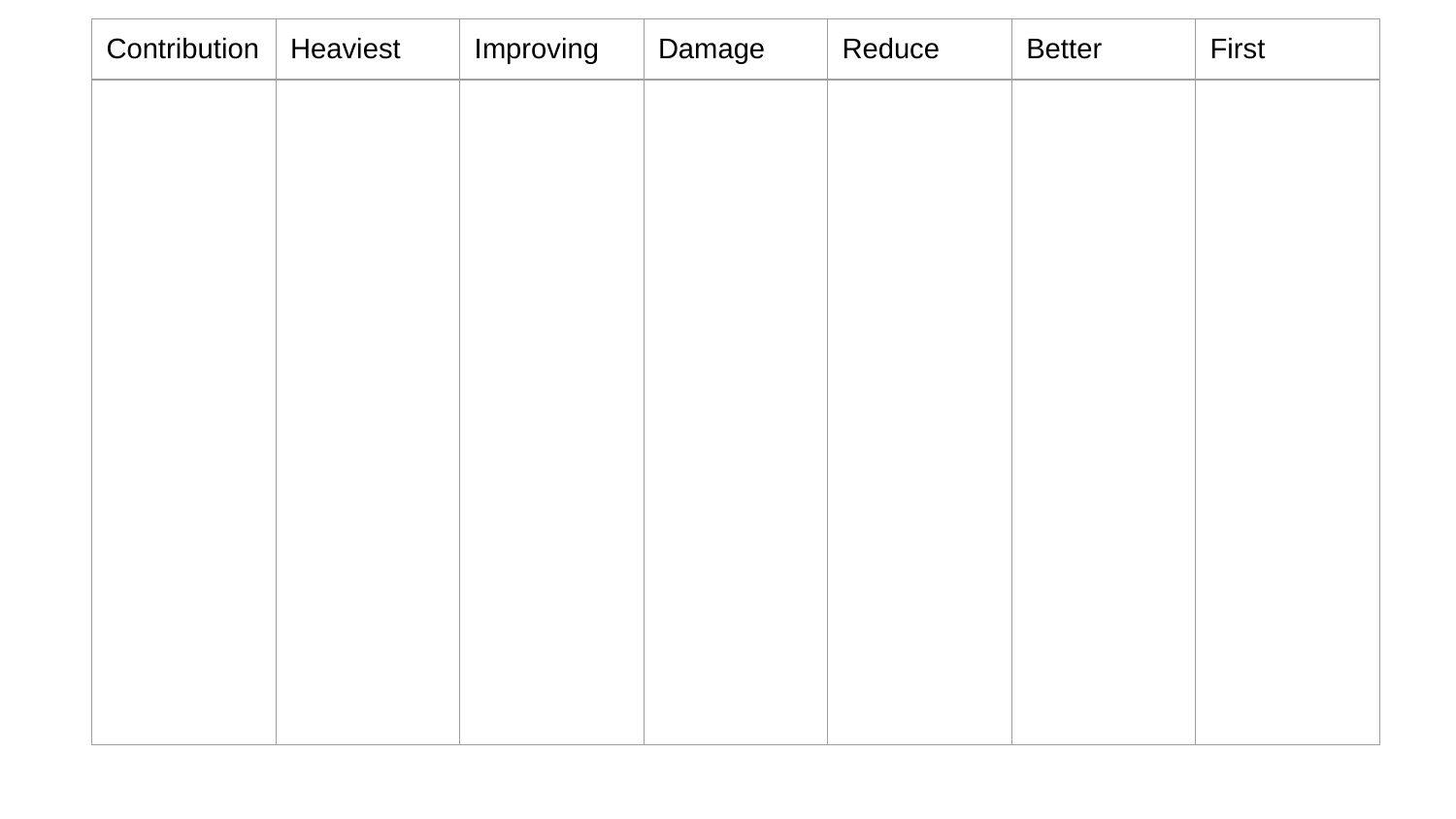

| Contribution | Heaviest | Improving | Damage | Reduce | Better | First |
| --- | --- | --- | --- | --- | --- | --- |
|  |  |  |  |  |  |  |